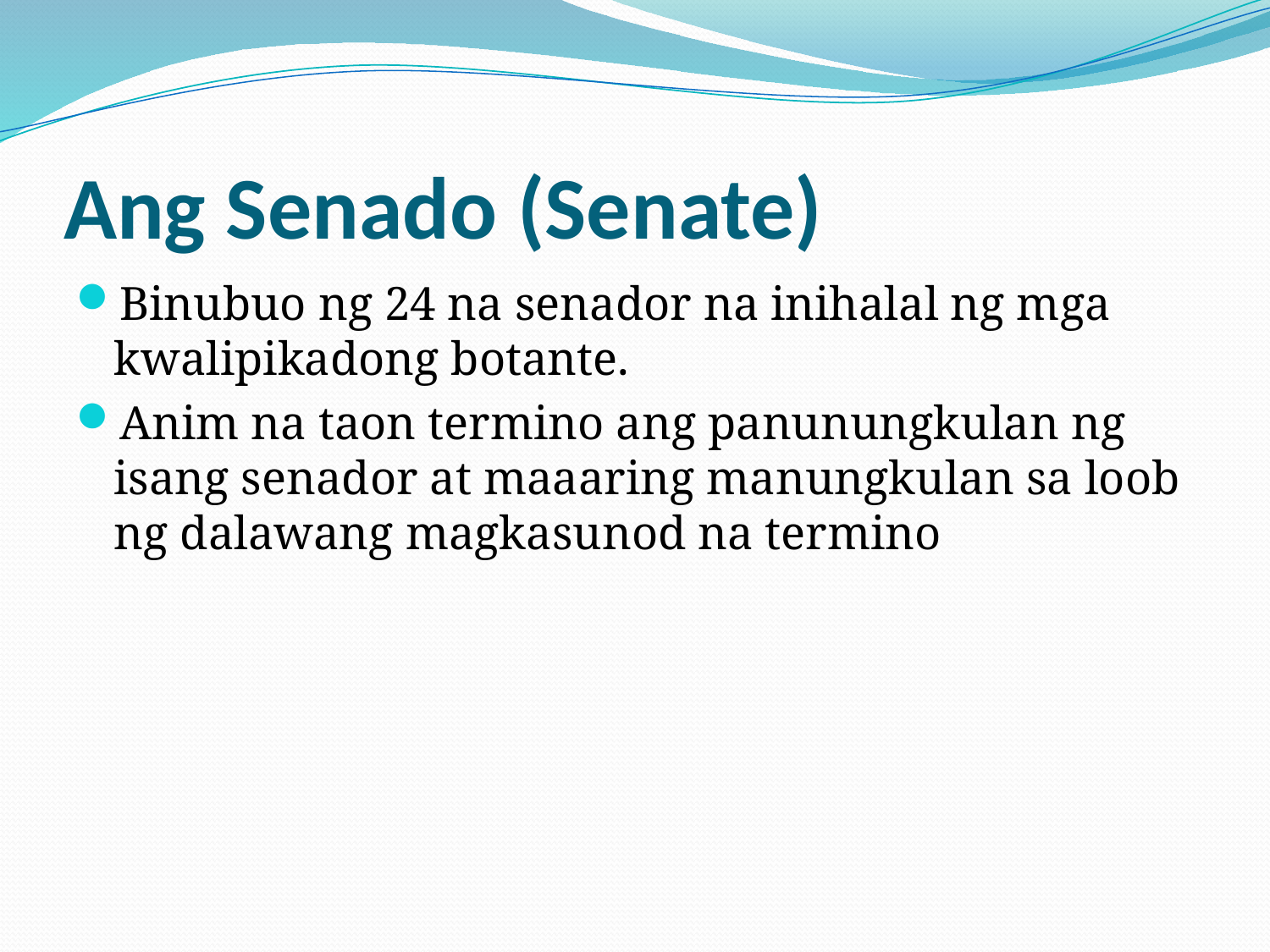

# Ang Senado (Senate)
Binubuo ng 24 na senador na inihalal ng mga kwalipikadong botante.
Anim na taon termino ang panunungkulan ng isang senador at maaaring manungkulan sa loob ng dalawang magkasunod na termino